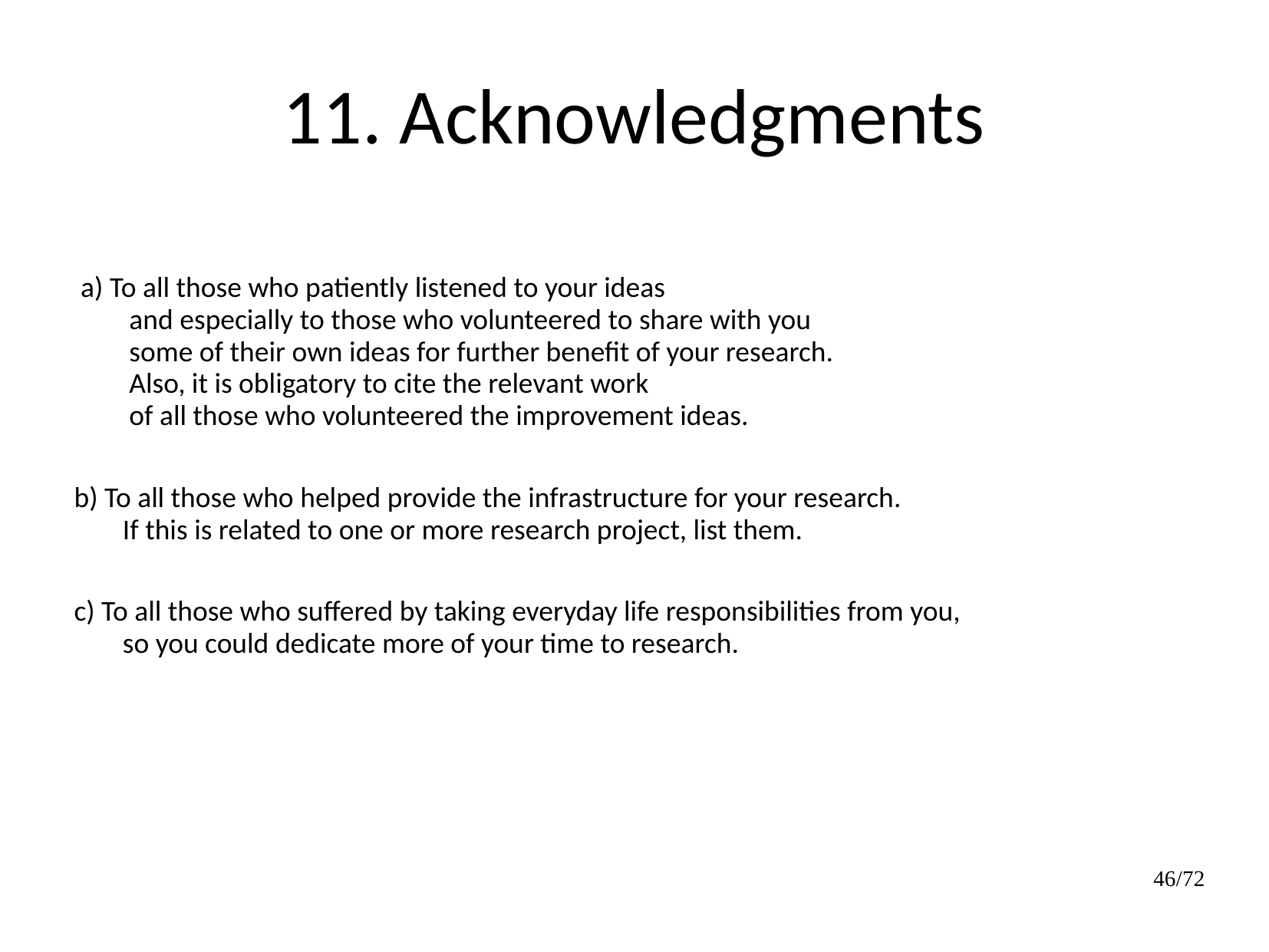

11. Acknowledgments

       a) To all those who patiently listened to your ideas
     and especially to those who volunteered to share with you
     some of their own ideas for further benefit of your research.
     Also, it is obligatory to cite the relevant work
     of all those who volunteered the improvement ideas.

      b) To all those who helped provide the infrastructure for your research.
    If this is related to one or more research project, list them.

      c) To all those who suffered by taking everyday life responsibilities from you,
    so you could dedicate more of your time to research.

46/72